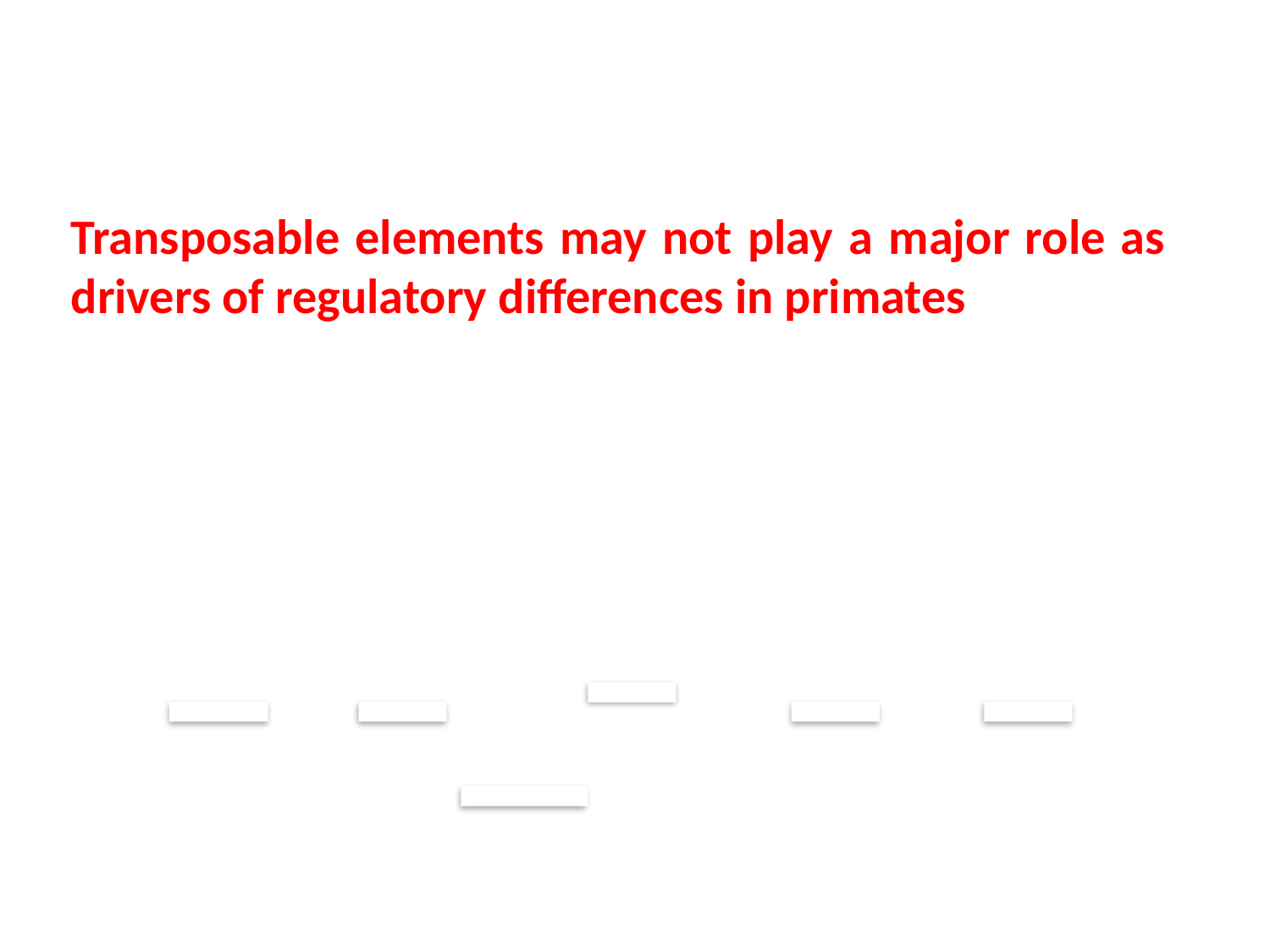

Transposable elements may not play a major role as drivers of regulatory differences in primates